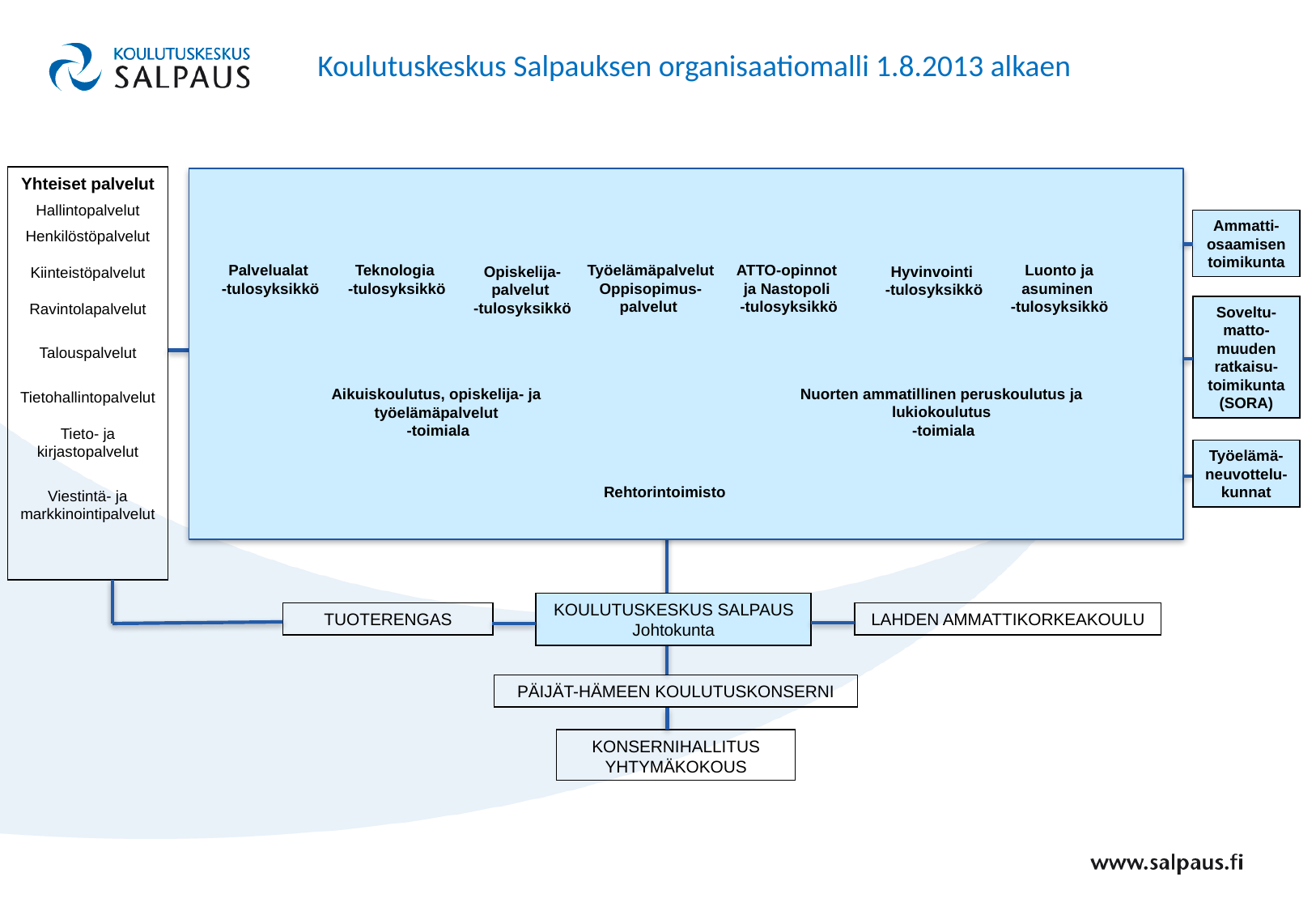

Koulutuskeskus Salpauksen organisaatiomalli 1.8.2013 alkaen

Ammatti-osaamisen toimikunta
Palvelualat
-tulosyksikkö
Teknologia
-tulosyksikkö
ATTO-opinnot  ja Nastopoli
-tulosyksikkö
Luonto ja asuminen
-tulosyksikkö
Työelämäpalvelut
Oppisopimus-palvelut

Opiskelija-
palvelut
-tulosyksikkö
Hyvinvointi
-tulosyksikkö
Yhteiset palvelut
Hallintopalvelut
Henkilöstöpalvelut
Kiinteistöpalvelut
Ravintolapalvelut
Talouspalvelut
Tietohallintopalvelut
Tieto- ja
kirjastopalvelut
Viestintä- ja markkinointipalvelut

Soveltu-matto-muuden ratkaisu-
toimikunta (SORA)
Nuorten ammatillinen peruskoulutus ja lukiokoulutus
 -toimiala
Aikuiskoulutus, opiskelija- ja
työelämäpalvelut
-toimiala
Työelämä-neuvottelu-kunnat
Rehtorintoimisto
KOULUTUSKESKUS SALPAUS
Johtokunta
TUOTERENGAS
LAHDEN AMMATTIKORKEAKOULU
PÄIJÄT-HÄMEEN KOULUTUSKONSERNI
KONSERNIHALLITUS
YHTYMÄKOKOUS